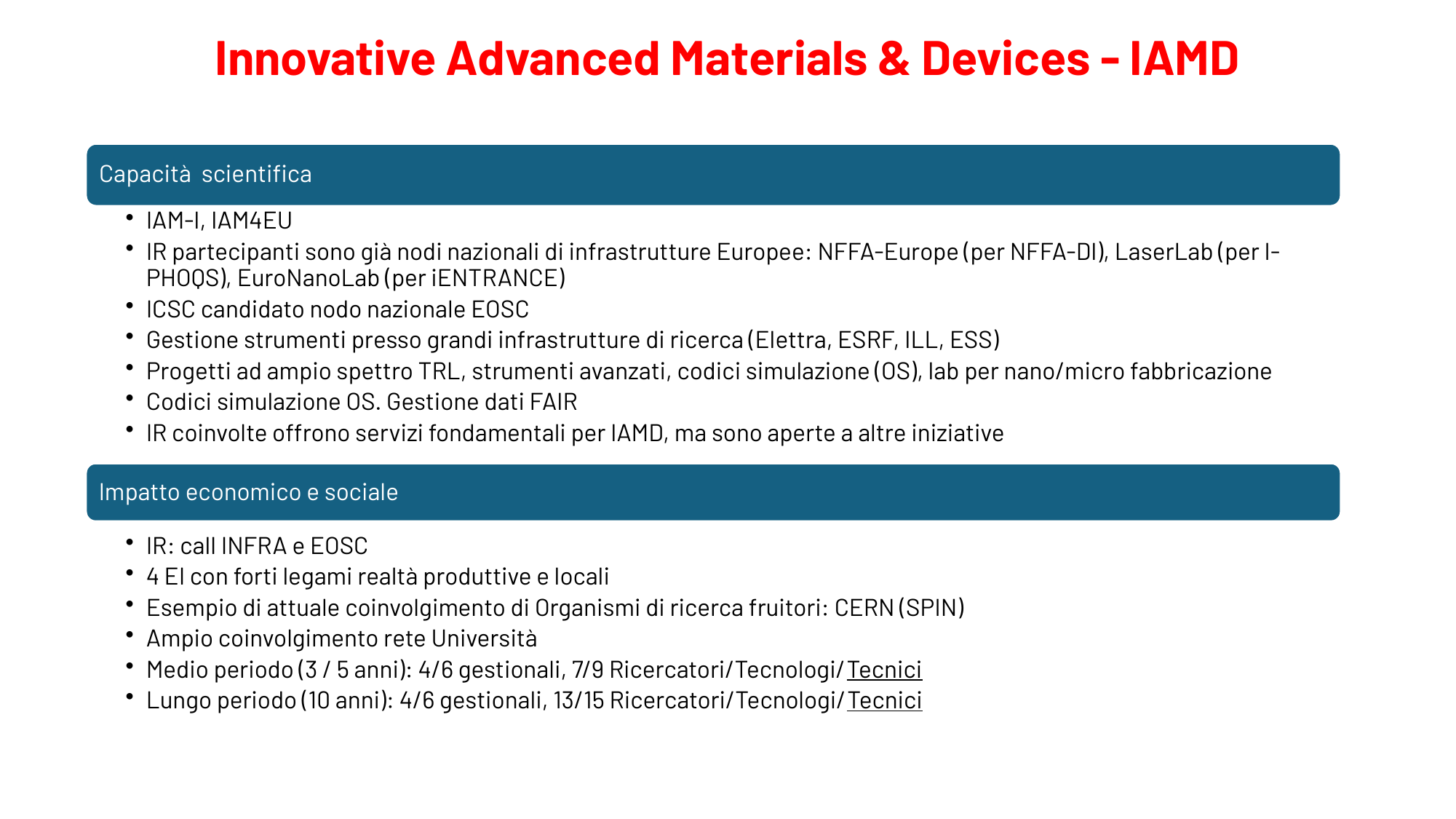

# Innovative Advanced Materials & Devices - IAMD
Capacità  scientifica
IAM-I, IAM4EU
IR partecipanti sono già nodi nazionali di infrastrutture Europee: NFFA-Europe (per NFFA-DI), LaserLab (per I-PHOQS), EuroNanoLab (per iENTRANCE)
ICSC candidato nodo nazionale EOSC
Gestione strumenti presso grandi infrastrutture di ricerca (Elettra, ESRF, ILL, ESS)
Progetti ad ampio spettro TRL, strumenti avanzati, codici simulazione (OS), lab per nano/micro fabbricazione
Codici simulazione OS. Gestione dati FAIR
IR coinvolte offrono servizi fondamentali per IAMD, ma sono aperte a altre iniziative
Impatto economico e sociale
IR: call INFRA e EOSC
4 EI con forti legami realtà produttive e locali
Esempio di attuale coinvolgimento di Organismi di ricerca fruitori: CERN (SPIN)
Ampio coinvolgimento rete Università
Medio periodo (3 / 5 anni): 4/6 gestionali, 7/9 Ricercatori/Tecnologi/Tecnici
Lungo periodo (10 anni): 4/6 gestionali, 13/15 Ricercatori/Tecnologi/Tecnici